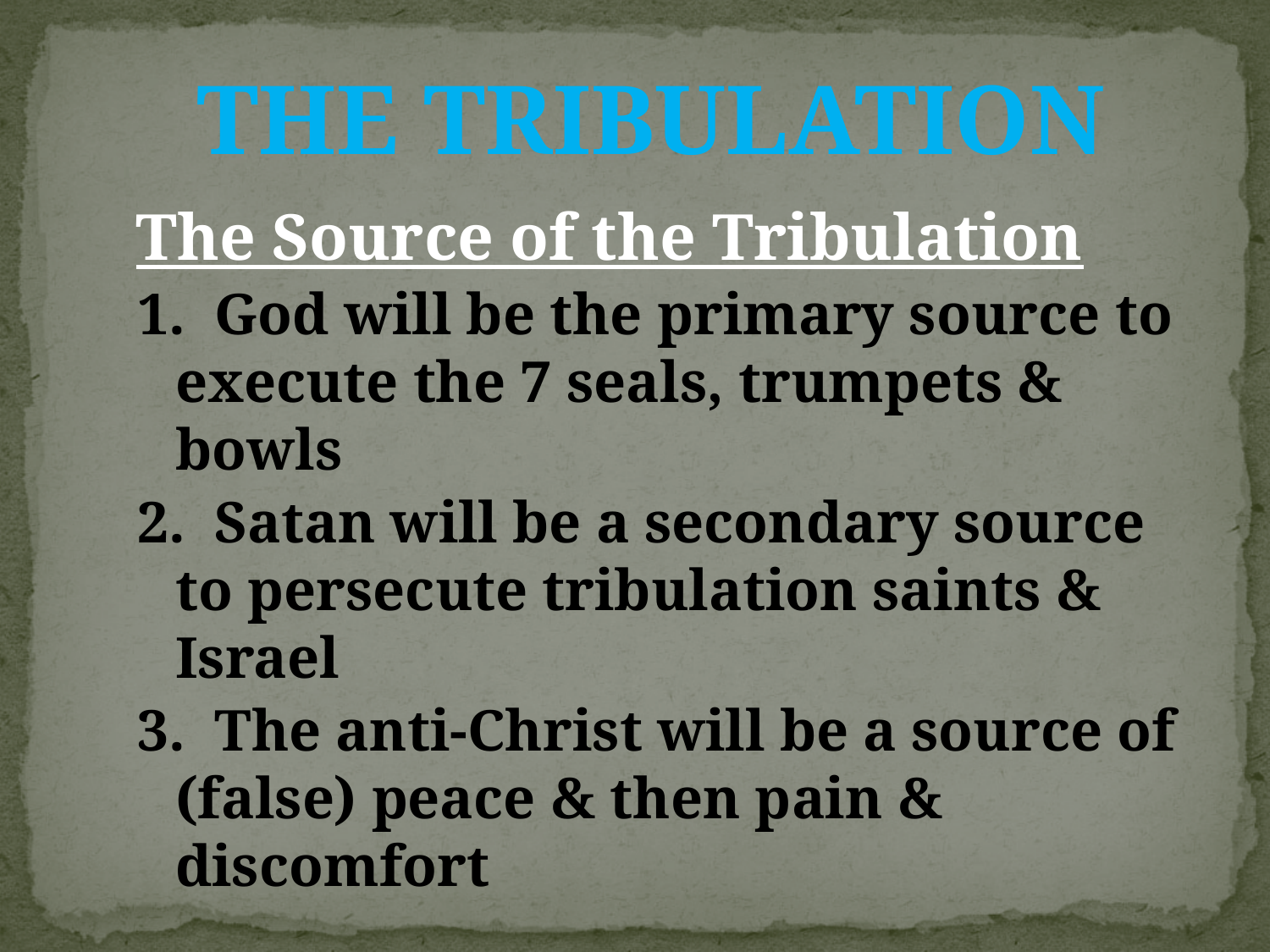

THE TRIBULATION
   The Source of the Tribulation
1.  God will be the primary source to execute the 7 seals, trumpets & bowls
2.  Satan will be a secondary source to persecute tribulation saints & Israel
3.  The anti-Christ will be a source of (false) peace & then pain & discomfort